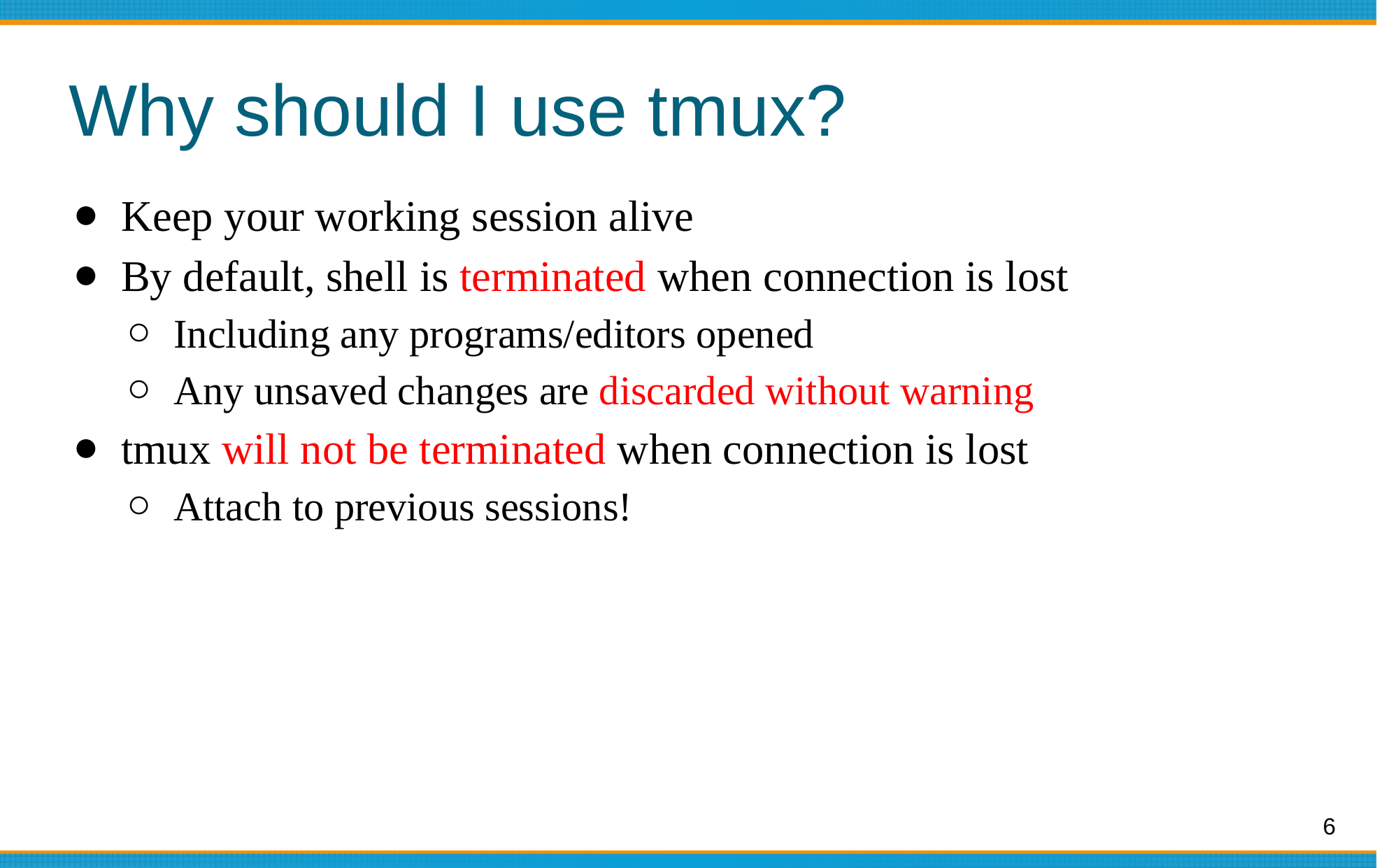

# Why should I use tmux?
Keep your working session alive
By default, shell is terminated when connection is lost
Including any programs/editors opened
Any unsaved changes are discarded without warning
tmux will not be terminated when connection is lost
Attach to previous sessions!

6